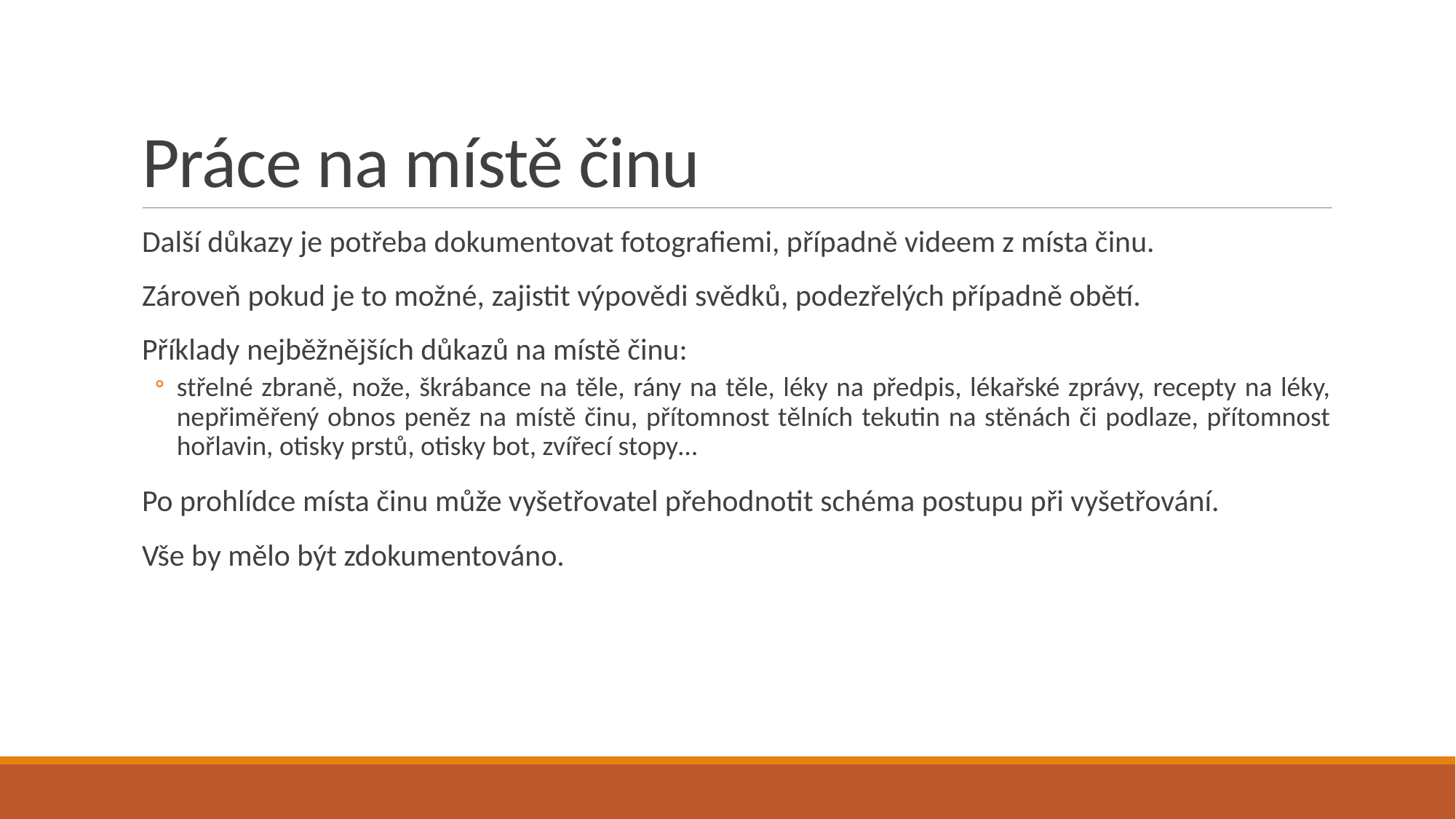

# Práce na místě činu
Další důkazy je potřeba dokumentovat fotografiemi, případně videem z místa činu.
Zároveň pokud je to možné, zajistit výpovědi svědků, podezřelých případně obětí.
Příklady nejběžnějších důkazů na místě činu:
střelné zbraně, nože, škrábance na těle, rány na těle, léky na předpis, lékařské zprávy, recepty na léky, nepřiměřený obnos peněz na místě činu, přítomnost tělních tekutin na stěnách či podlaze, přítomnost hořlavin, otisky prstů, otisky bot, zvířecí stopy…
Po prohlídce místa činu může vyšetřovatel přehodnotit schéma postupu při vyšetřování.
Vše by mělo být zdokumentováno.